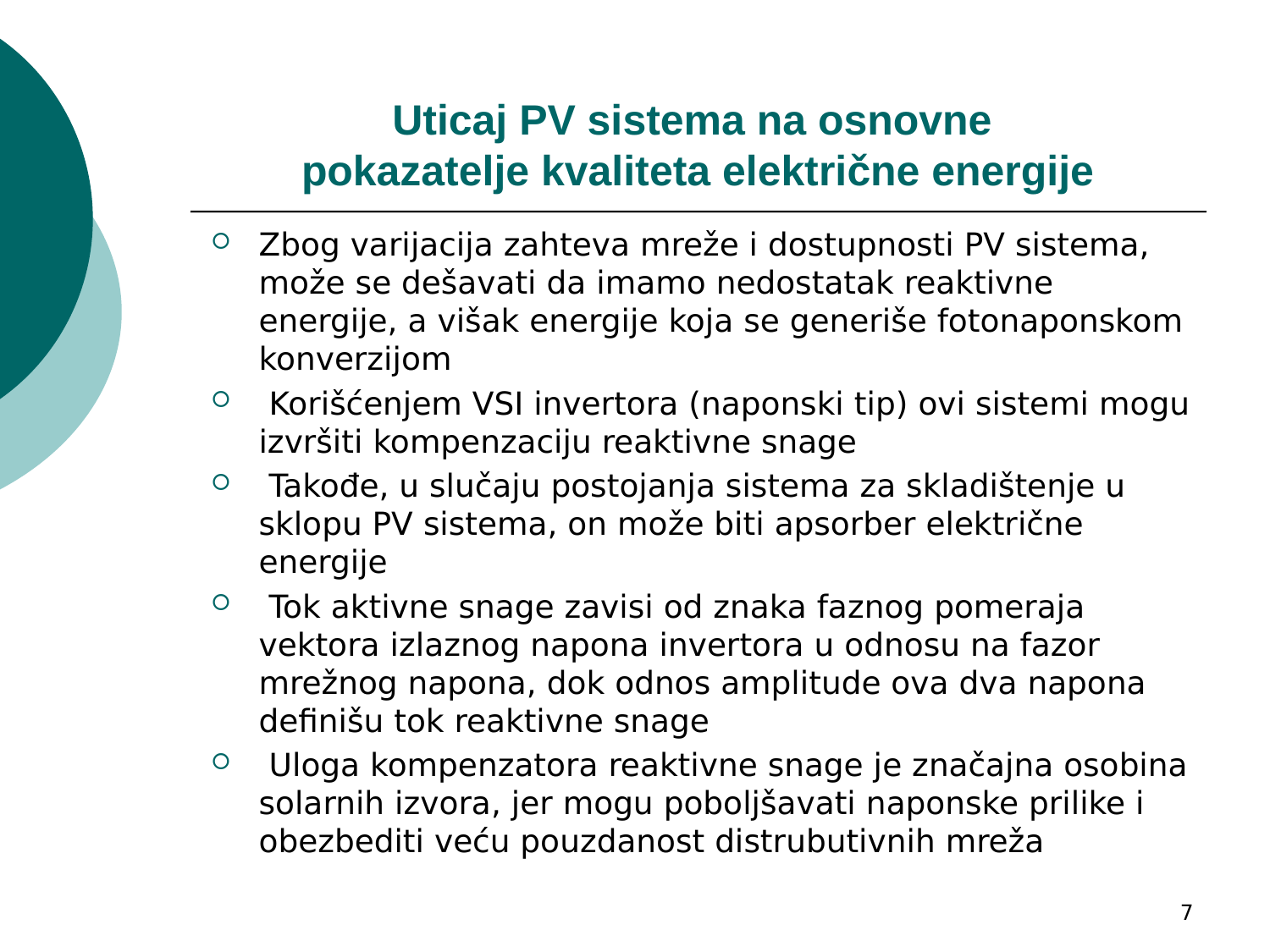

# Uticaj PV sistema na osnovne pokazatelje kvaliteta električne energije
Zbog varijacija zahteva mreže i dostupnosti PV sistema, može se dešavati da imamo nedostatak reaktivne energije, a višak energije koja se generiše fotonaponskom konverzijom
 Korišćenjem VSI invertora (naponski tip) ovi sistemi mogu izvršiti kompenzaciju reaktivne snage
 Takođe, u slučaju postojanja sistema za skladištenje u sklopu PV sistema, on može biti apsorber električne energije
 Tok aktivne snage zavisi od znaka faznog pomeraja vektora izlaznog napona invertora u odnosu na fazor mrežnog napona, dok odnos amplitude ova dva napona definišu tok reaktivne snage
 Uloga kompenzatora reaktivne snage je značajna osobina solarnih izvora, jer mogu poboljšavati naponske prilike i obezbediti veću pouzdanost distrubutivnih mreža

7